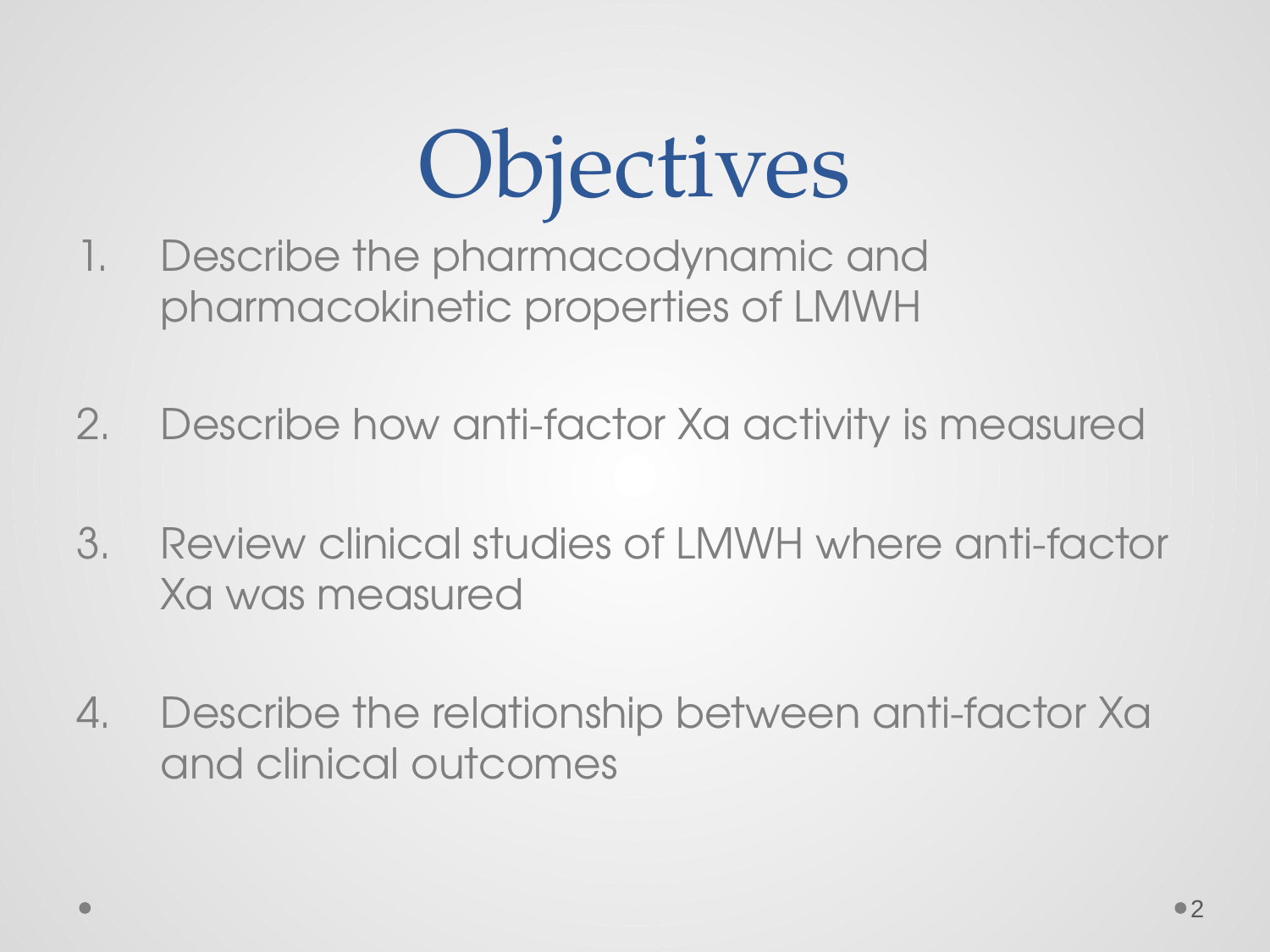

# Objectives
Describe the pharmacodynamic and pharmacokinetic properties of LMWH

Describe how anti-factor Xa activity is measured

Review clinical studies of LMWH where anti-factor Xa was measured

Describe the relationship between anti-factor Xa and clinical outcomes
2